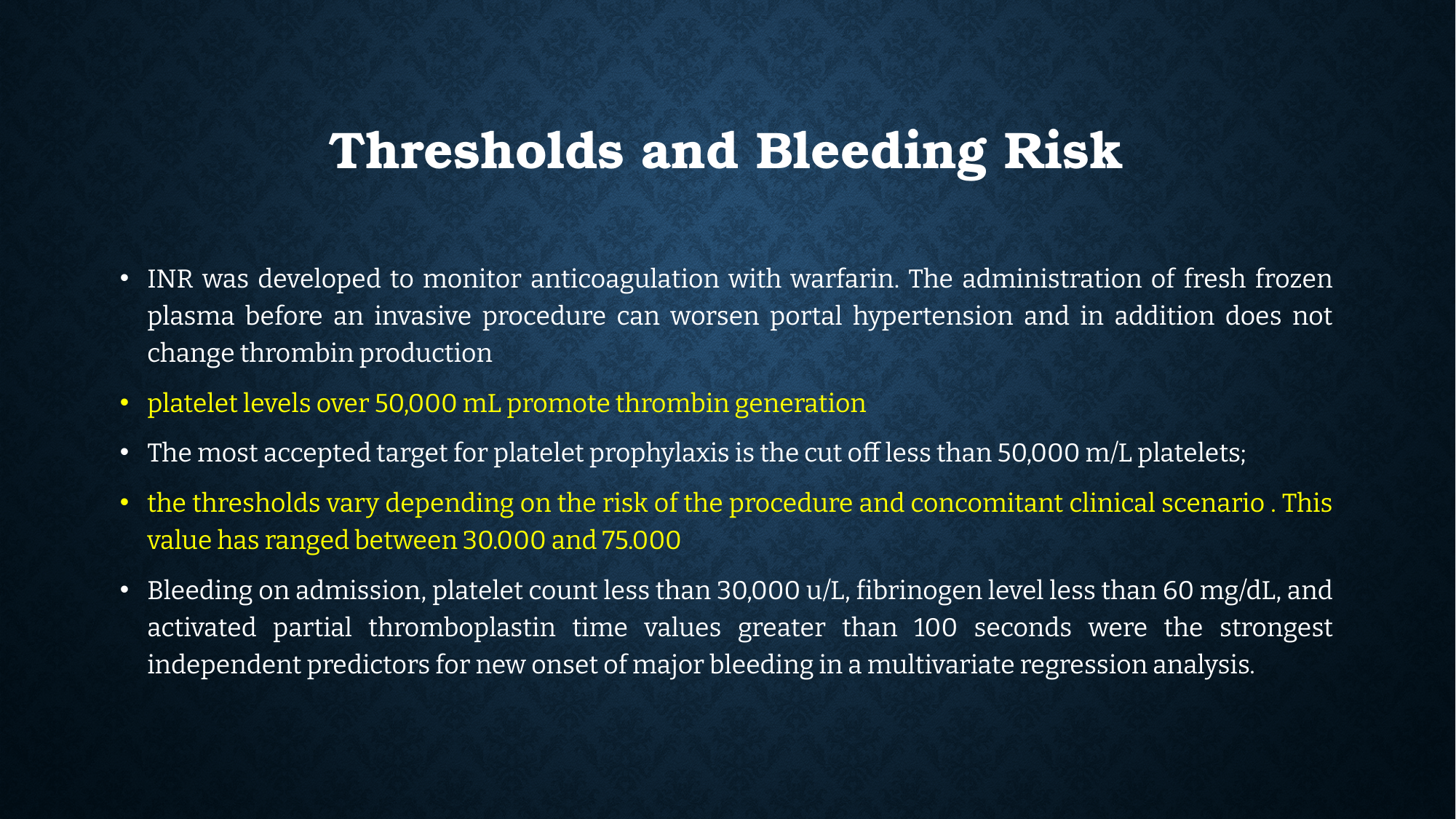

# Thresholds and Bleeding Risk
INR was developed to monitor anticoagulation with warfarin. The administration of fresh frozen plasma before an invasive procedure can worsen portal hypertension and in addition does not change thrombin production
platelet levels over 50,000 mL promote thrombin generation
The most accepted target for platelet prophylaxis is the cut off less than 50,000 m/L platelets;
the thresholds vary depending on the risk of the procedure and concomitant clinical scenario . This value has ranged between 30.000 and 75.000
Bleeding on admission, platelet count less than 30,000 u/L, fibrinogen level less than 60 mg/dL, and activated partial thromboplastin time values greater than 100 seconds were the strongest independent predictors for new onset of major bleeding in a multivariate regression analysis.